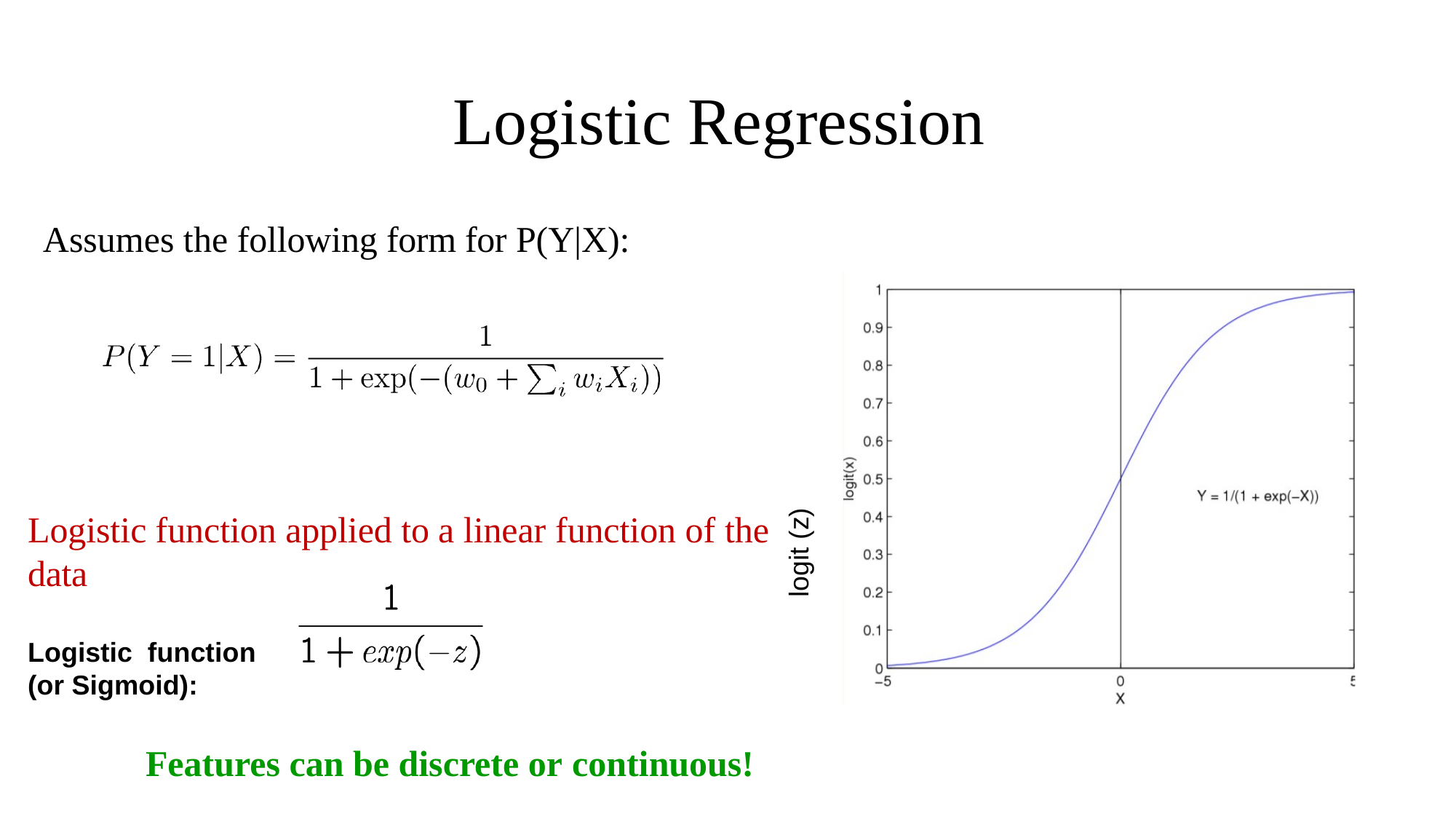

# Logistic Regression
Assumes the following form for P(Y|X):

Logistic function applied to a linear function of the data

Logistic  function
(or Sigmoid):
logit (z)

Features can be discrete or continuous!